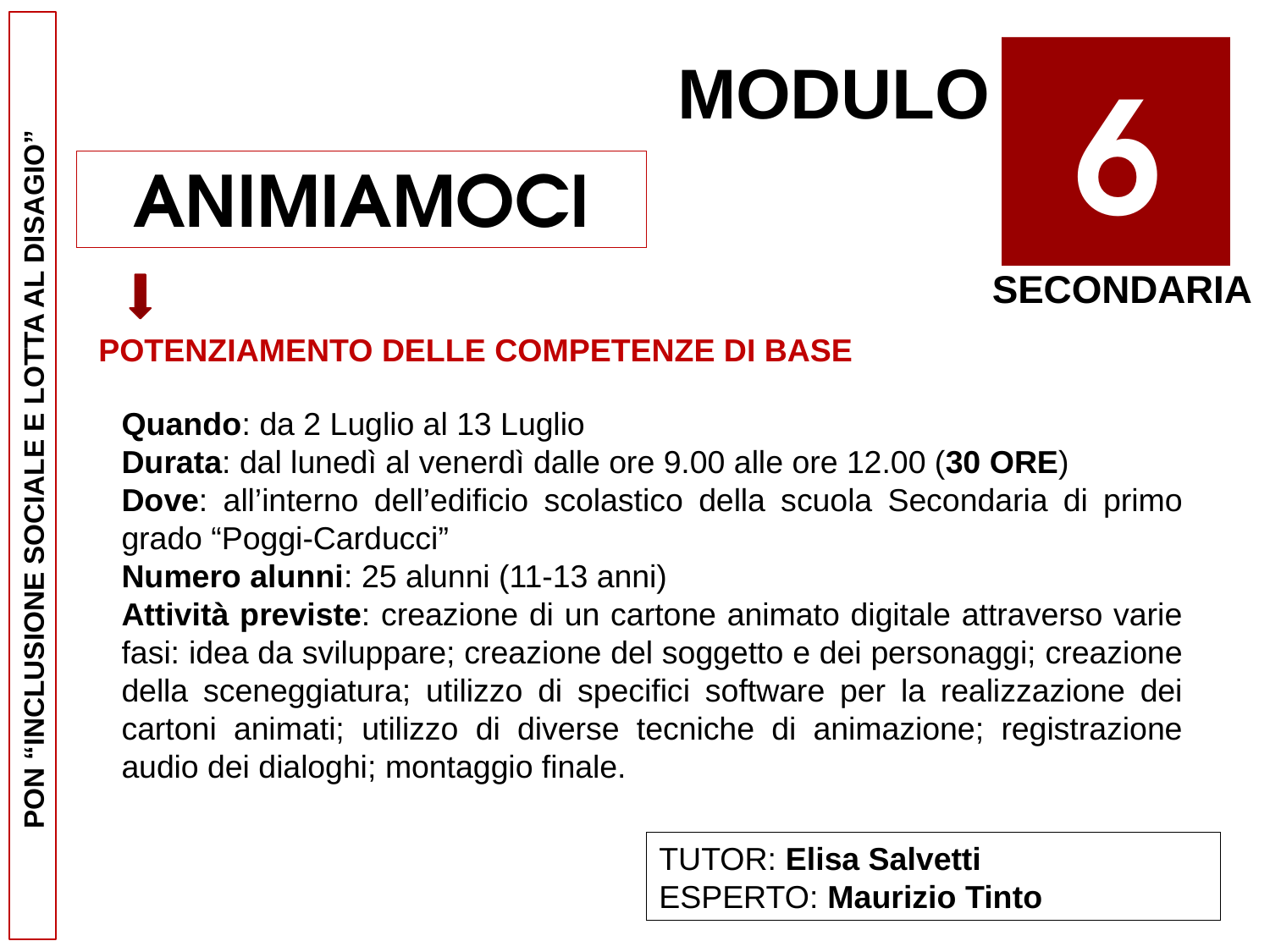

MODULO
6
ANIMIAMOCI
SECONDARIA

POTENZIAMENTO DELLE COMPETENZE DI BASE
Quando: da 2 Luglio al 13 Luglio
Durata: dal lunedì al venerdì dalle ore 9.00 alle ore 12.00 (30 ORE)
Dove: all’interno dell’edificio scolastico della scuola Secondaria di primo grado “Poggi-Carducci”
Numero alunni: 25 alunni (11-13 anni)
Attività previste: creazione di un cartone animato digitale attraverso varie fasi: idea da sviluppare; creazione del soggetto e dei personaggi; creazione della sceneggiatura; utilizzo di specifici software per la realizzazione dei cartoni animati; utilizzo di diverse tecniche di animazione; registrazione audio dei dialoghi; montaggio finale.
PON “INCLUSIONE SOCIALE E LOTTA AL DISAGIO”
TUTOR: Elisa Salvetti
ESPERTO: Maurizio Tinto